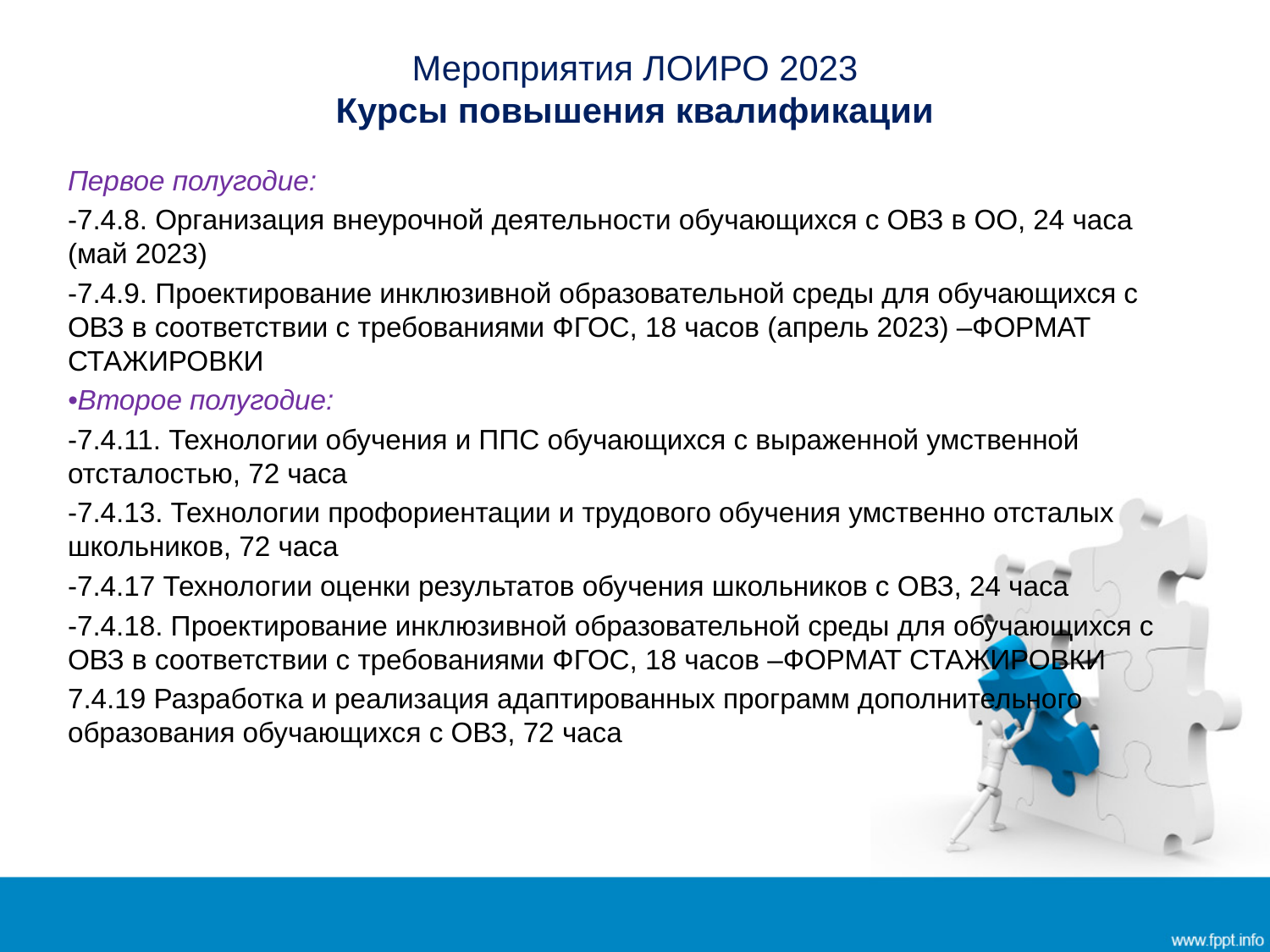

# Мероприятия ЛОИРО 2023 Курсы повышения квалификации
Первое полугодие:
-7.4.8. Организация внеурочной деятельности обучающихся с ОВЗ в ОО, 24 часа (май 2023)
-7.4.9. Проектирование инклюзивной образовательной среды для обучающихся с ОВЗ в соответствии с требованиями ФГОС, 18 часов (апрель 2023) –ФОРМАТ СТАЖИРОВКИ
•Второе полугодие:
-7.4.11. Технологии обучения и ППС обучающихся с выраженной умственной отсталостью, 72 часа
-7.4.13. Технологии профориентации и трудового обучения умственно отсталых школьников, 72 часа
-7.4.17 Технологии оценки результатов обучения школьников с ОВЗ, 24 часа
-7.4.18. Проектирование инклюзивной образовательной среды для обучающихся с ОВЗ в соответствии с требованиями ФГОС, 18 часов –ФОРМАТ СТАЖИРОВКИ
7.4.19 Разработка и реализация адаптированных программ дополнительного образования обучающихся с ОВЗ, 72 часа